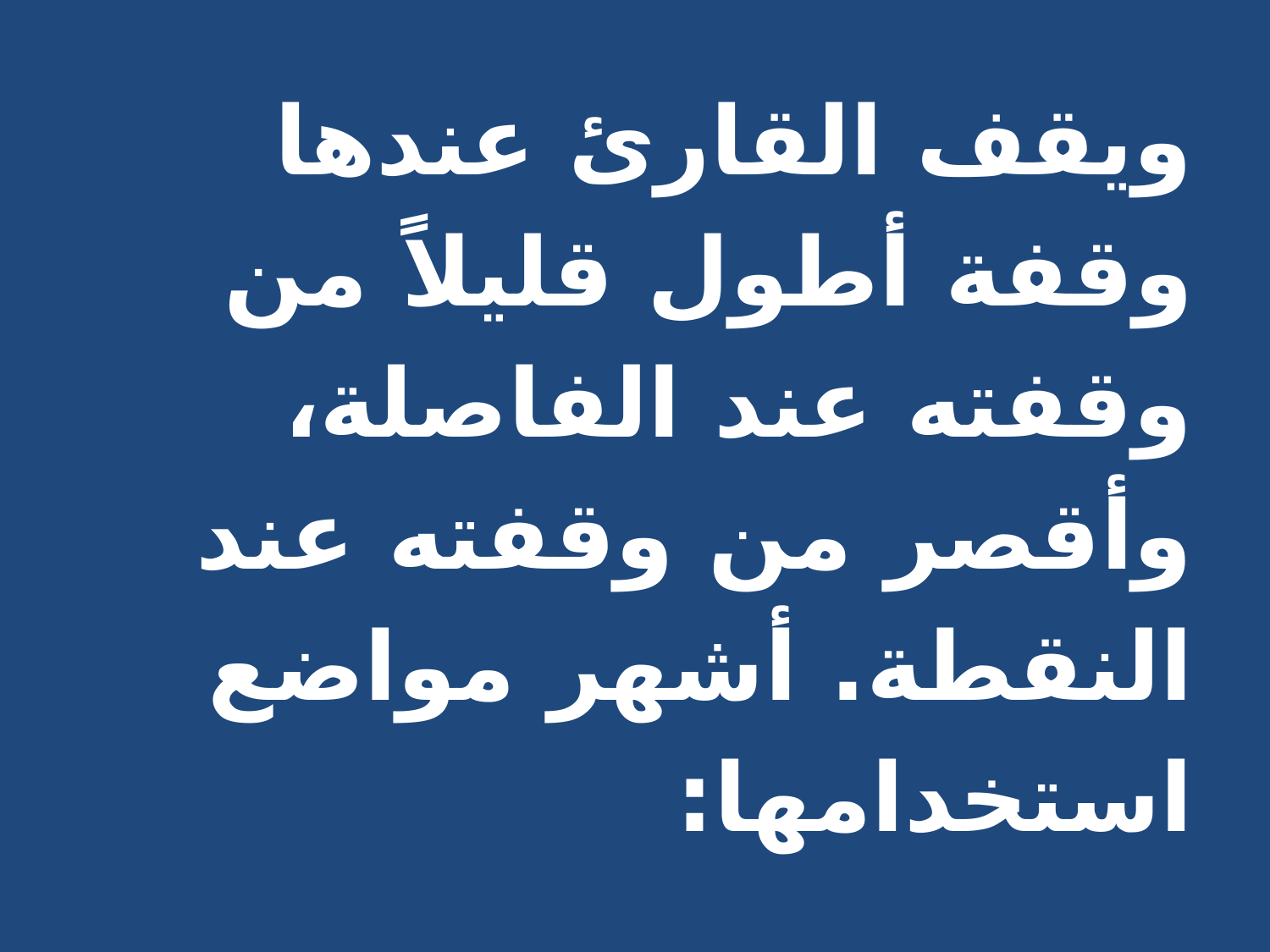

ويقف القارئ عندها وقفة أطول قليلاً من وقفته عند الفاصلة، وأقصر من وقفته عند النقطة. أشهر مواضع استخدامها: